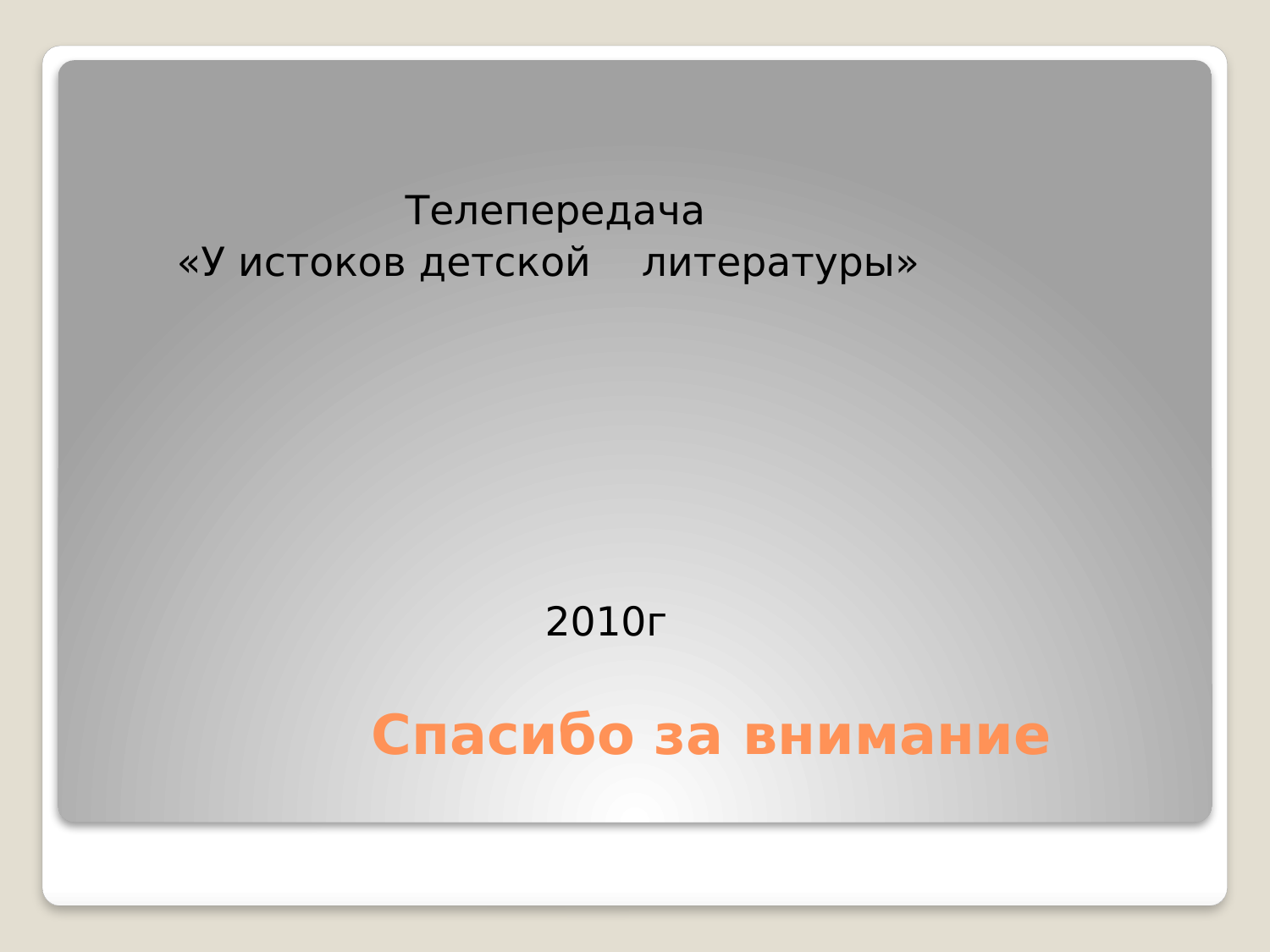

Телепередача
        «У истоков детской    литературы»

                                     2010г
# Спасибо за внимание